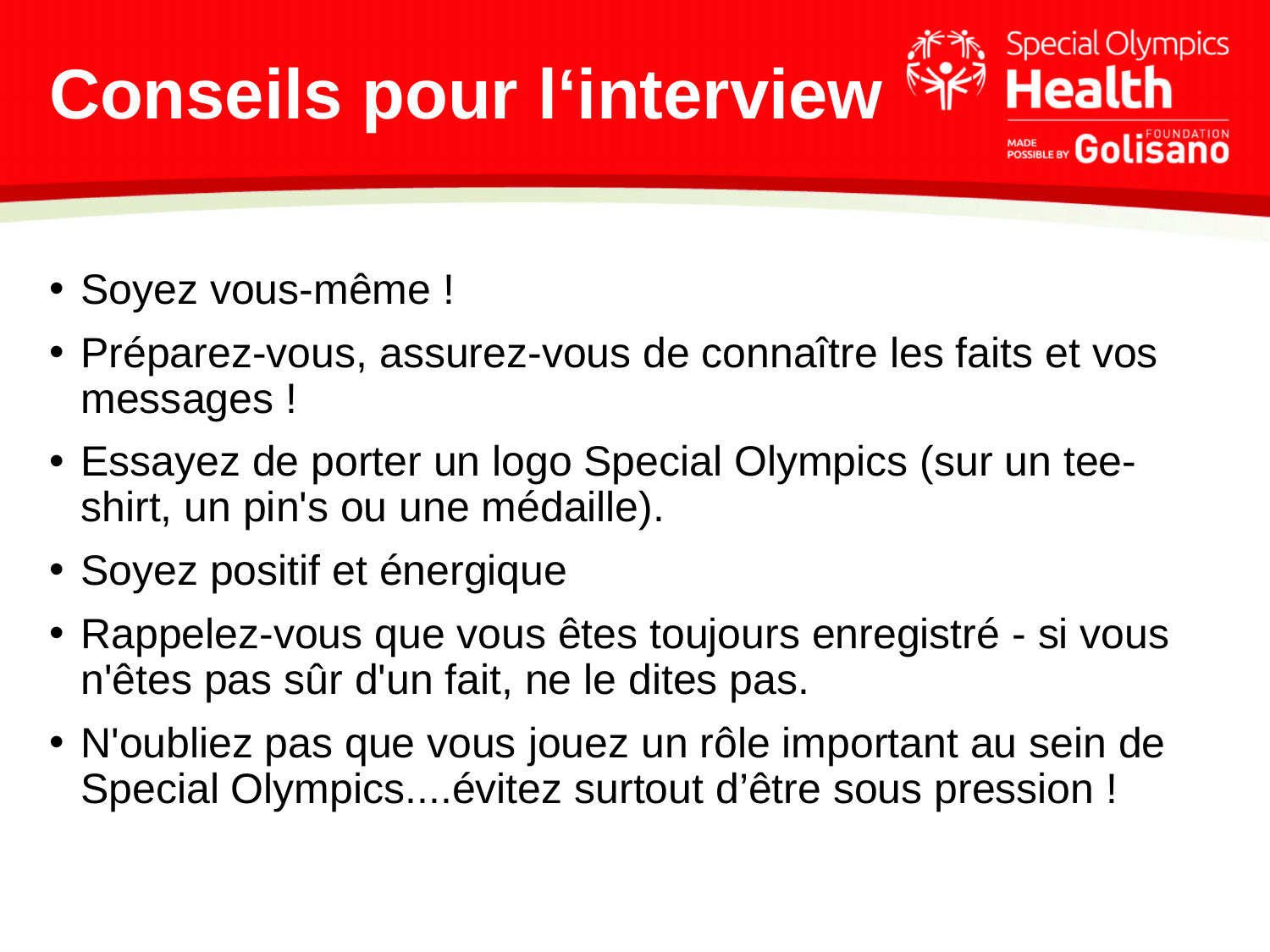

# Conseils pour l‘interview

Soyez vous-même !
Préparez-vous, assurez-vous de connaître les faits et vos messages !
Essayez de porter un logo Special Olympics (sur un tee-shirt, un pin's ou une médaille).
Soyez positif et énergique
Rappelez-vous que vous êtes toujours enregistré - si vous n'êtes pas sûr d'un fait, ne le dites pas.
N'oubliez pas que vous jouez un rôle important au sein de Special Olympics....évitez surtout d’être sous pression !

Les journalistes couvrent plus d'un domaine
Il ne s'agit pas seulement de publier un article, mais aussi de tweeter toute la journée, de rédiger un blog, de prendre des vidéos...
Nous vivons dans un environnement d'information 24 heures sur 24
La concurrence est féroce pour le contenu